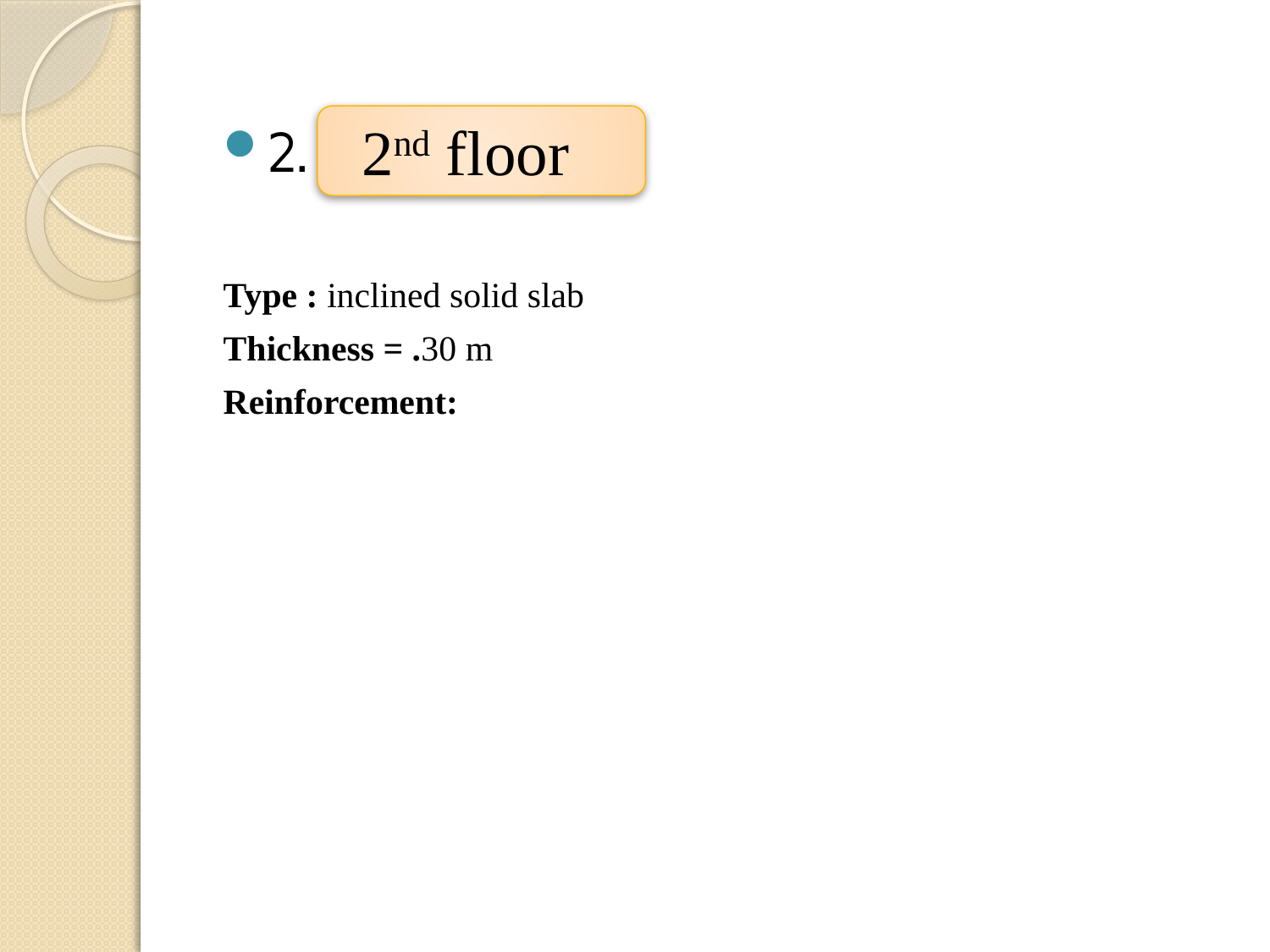

2.

Type : inclined solid slab
Thickness = .30 m
Reinforcement:

2nd floor